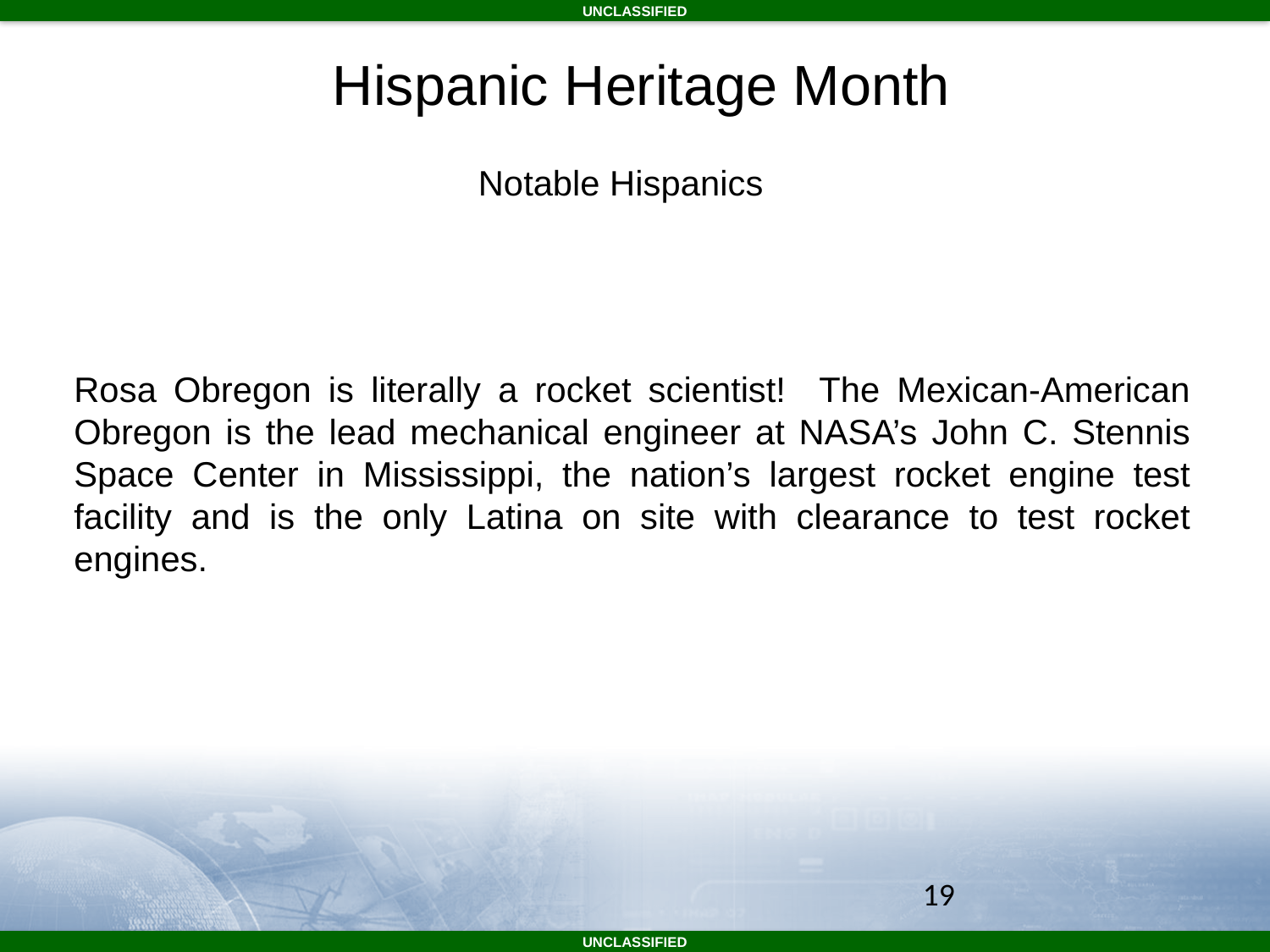

Hispanic Heritage Month
# Notable Hispanics
Rosa Obregon is literally a rocket scientist!  The Mexican-American Obregon is the lead mechanical engineer at NASA’s John C. Stennis Space Center in Mississippi, the nation’s largest rocket engine test facility and is the only Latina on site with clearance to test rocket engines.
19